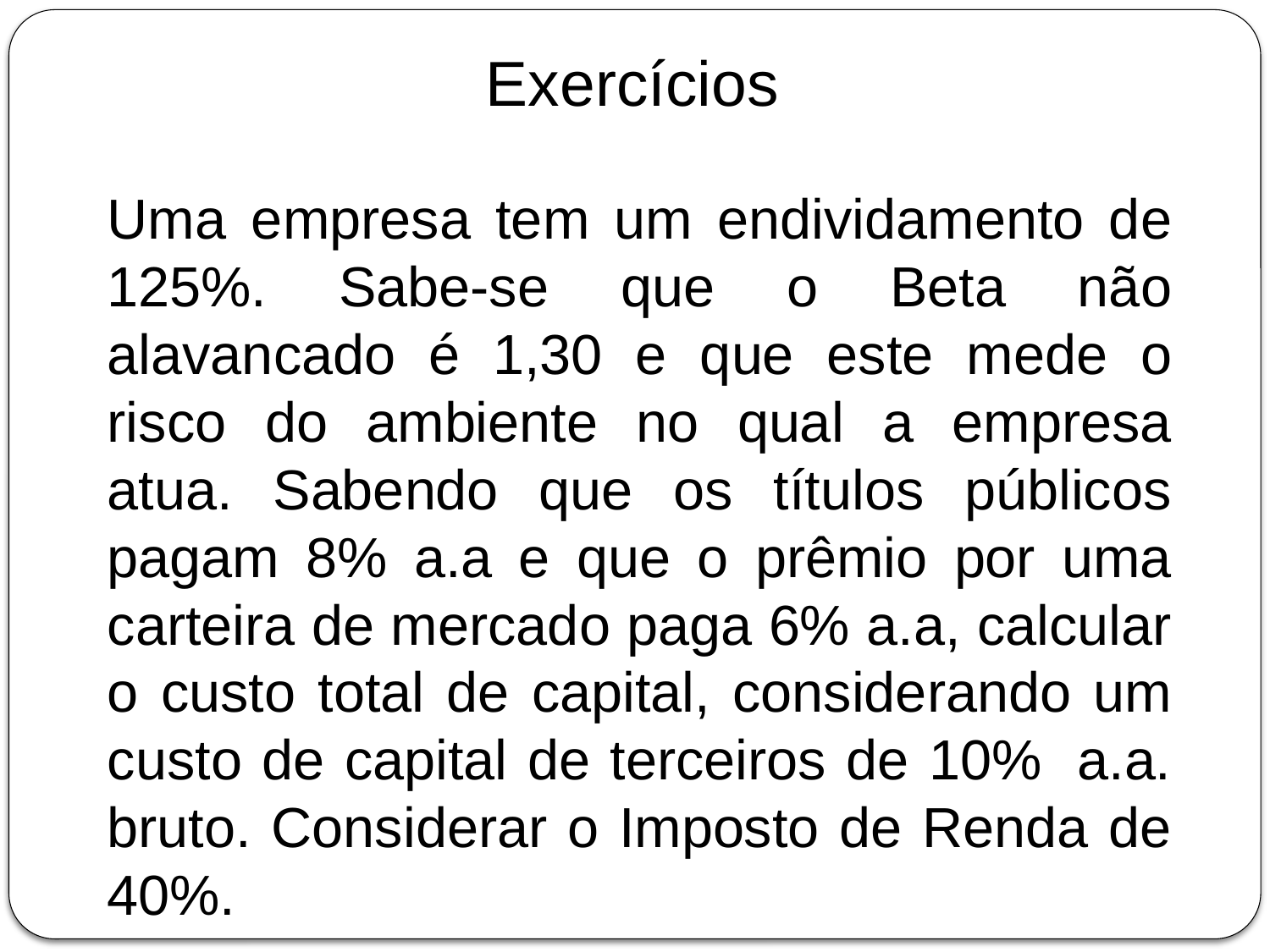

Exercícios
Uma empresa tem um endividamento de 125%. Sabe-se que o Beta não alavancado é 1,30 e que este mede o risco do ambiente no qual a empresa atua. Sabendo que os títulos públicos pagam 8% a.a e que o prêmio por uma carteira de mercado paga 6% a.a, calcular o custo total de capital, considerando um custo de capital de terceiros de 10%  a.a. bruto. Considerar o Imposto de Renda de 40%.